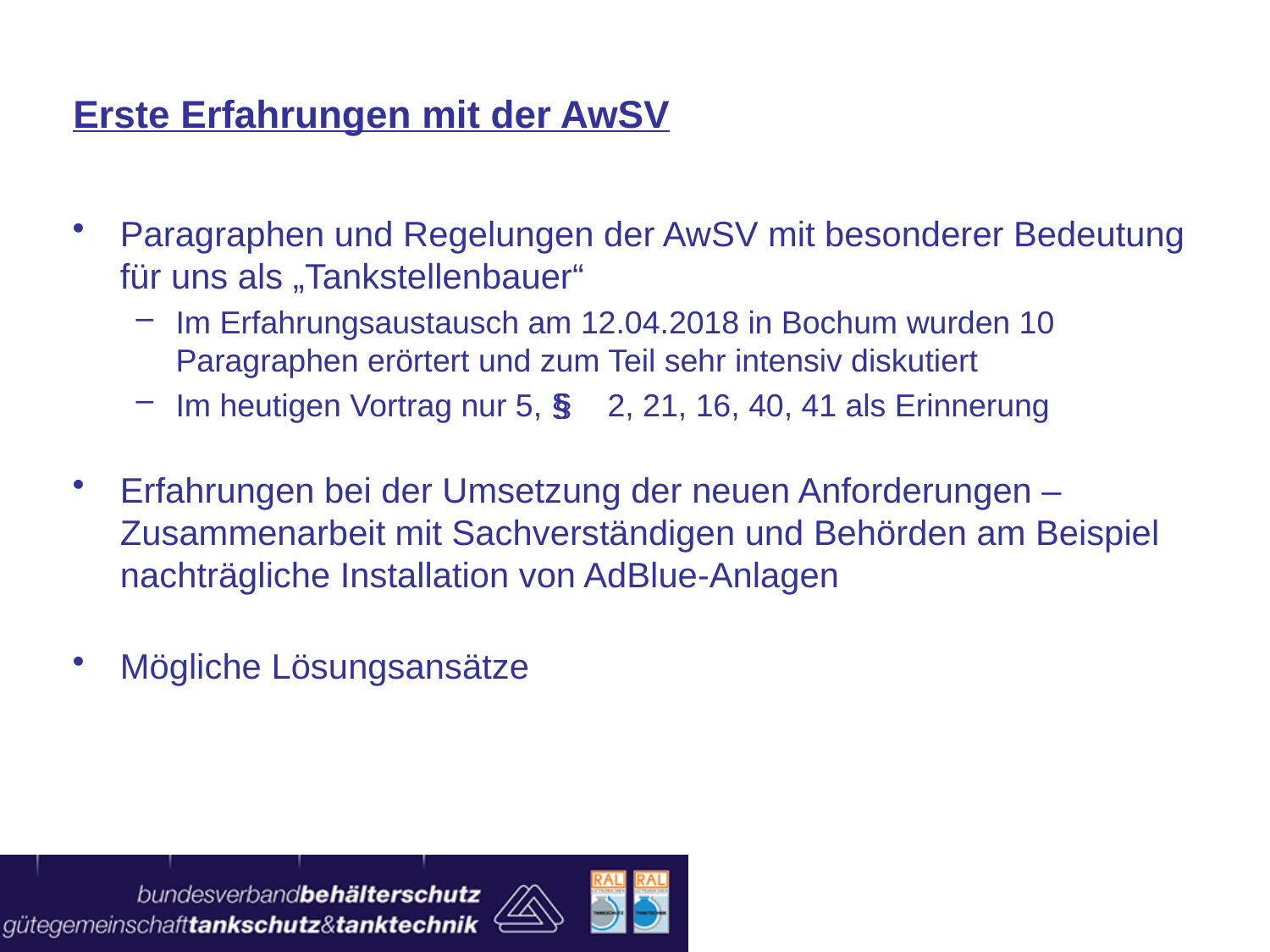

Erste Erfahrungen mit der AwSV
Paragraphen und Regelungen der AwSV mit besonderer Bedeutung für uns als „Tankstellenbauer“
Im Erfahrungsaustausch am 12.04.2018 in Bochum wurden 10 Paragraphen erörtert und zum Teil sehr intensiv diskutiert
Im heutigen Vortrag nur 5, §§    2, 21, 16, 40, 41 als Erinnerung
Erfahrungen bei der Umsetzung der neuen Anforderungen – Zusammenarbeit mit Sachverständigen und Behörden am Beispiel nachträgliche Installation von AdBlue-Anlagen
Mögliche Lösungsansätze